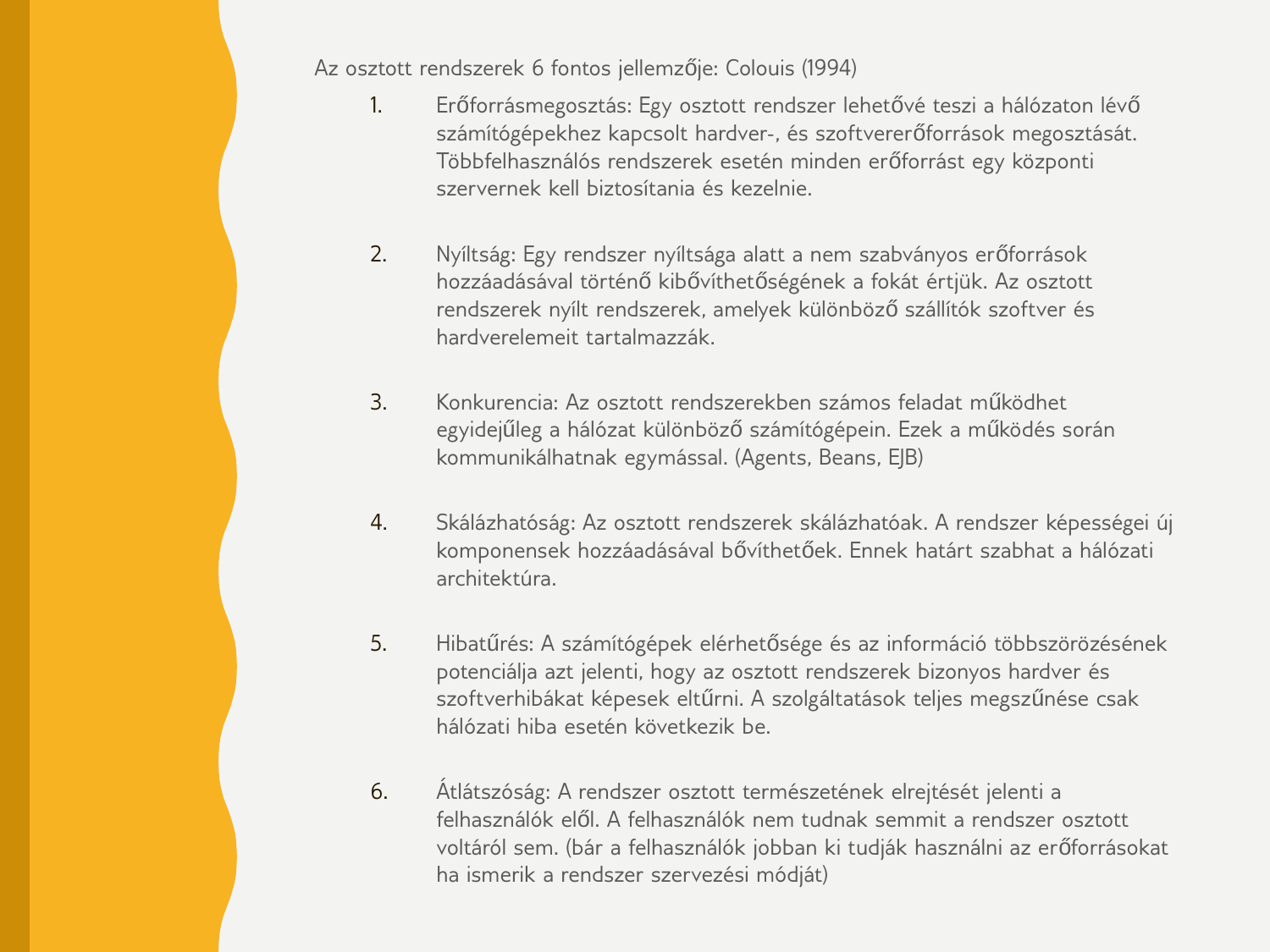

Az osztott rendszerek 6 fontos jellemzője: Colouis (1994)
Erőforrásmegosztás: Egy osztott rendszer lehetővé teszi a hálózaton lévő számítógépekhez kapcsolt hardver-, és szoftvererőforrások megosztását. Többfelhasználós rendszerek esetén minden erőforrást egy központi szervernek kell biztosítania és kezelnie.
Nyíltság: Egy rendszer nyíltsága alatt a nem szabványos erőforrások hozzáadásával történő kibővíthetőségének a fokát értjük. Az osztott rendszerek nyílt rendszerek, amelyek különböző szállítók szoftver és hardverelemeit tartalmazzák.
Konkurencia: Az osztott rendszerekben számos feladat működhet egyidejűleg a hálózat különböző számítógépein. Ezek a működés során kommunikálhatnak egymással. (Agents, Beans, EJB)
Skálázhatóság: Az osztott rendszerek skálázhatóak. A rendszer képességei új komponensek hozzáadásával bővíthetőek. Ennek határt szabhat a hálózati architektúra.
Hibatűrés: A számítógépek elérhetősége és az információ többszörözésének potenciálja azt jelenti, hogy az osztott rendszerek bizonyos hardver és szoftverhibákat képesek eltűrni. A szolgáltatások teljes megszűnése csak hálózati hiba esetén következik be.
Átlátszóság: A rendszer osztott természetének elrejtését jelenti a felhasználók elől. A felhasználók nem tudnak semmit a rendszer osztott voltáról sem. (bár a felhasználók jobban ki tudják használni az erőforrásokat ha ismerik a rendszer szervezési módját)